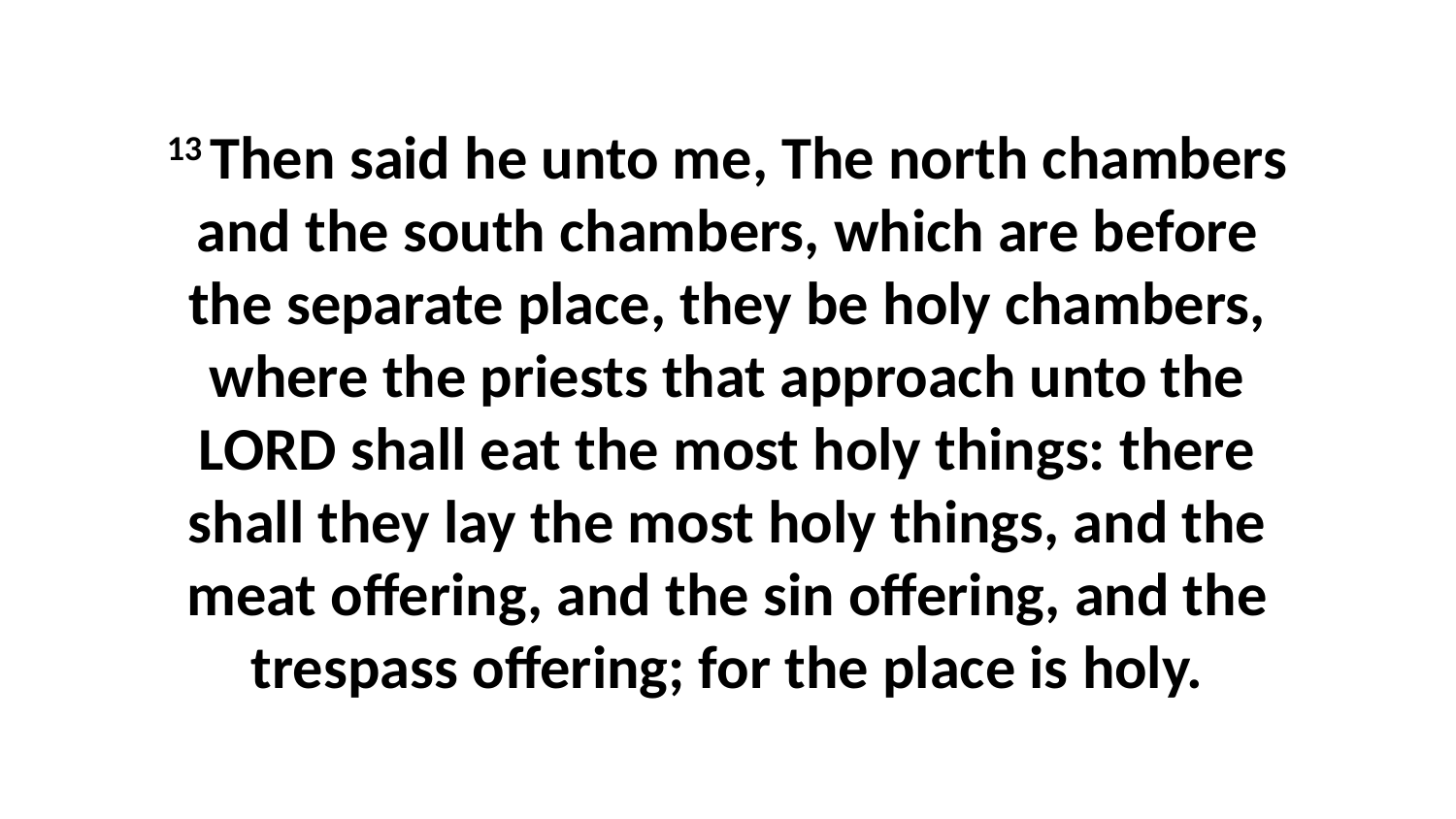

13 Then said he unto me, The north chambers and the south chambers, which are before the separate place, they be holy chambers, where the priests that approach unto the LORD shall eat the most holy things: there shall they lay the most holy things, and the meat offering, and the sin offering, and the trespass offering; for the place is holy.